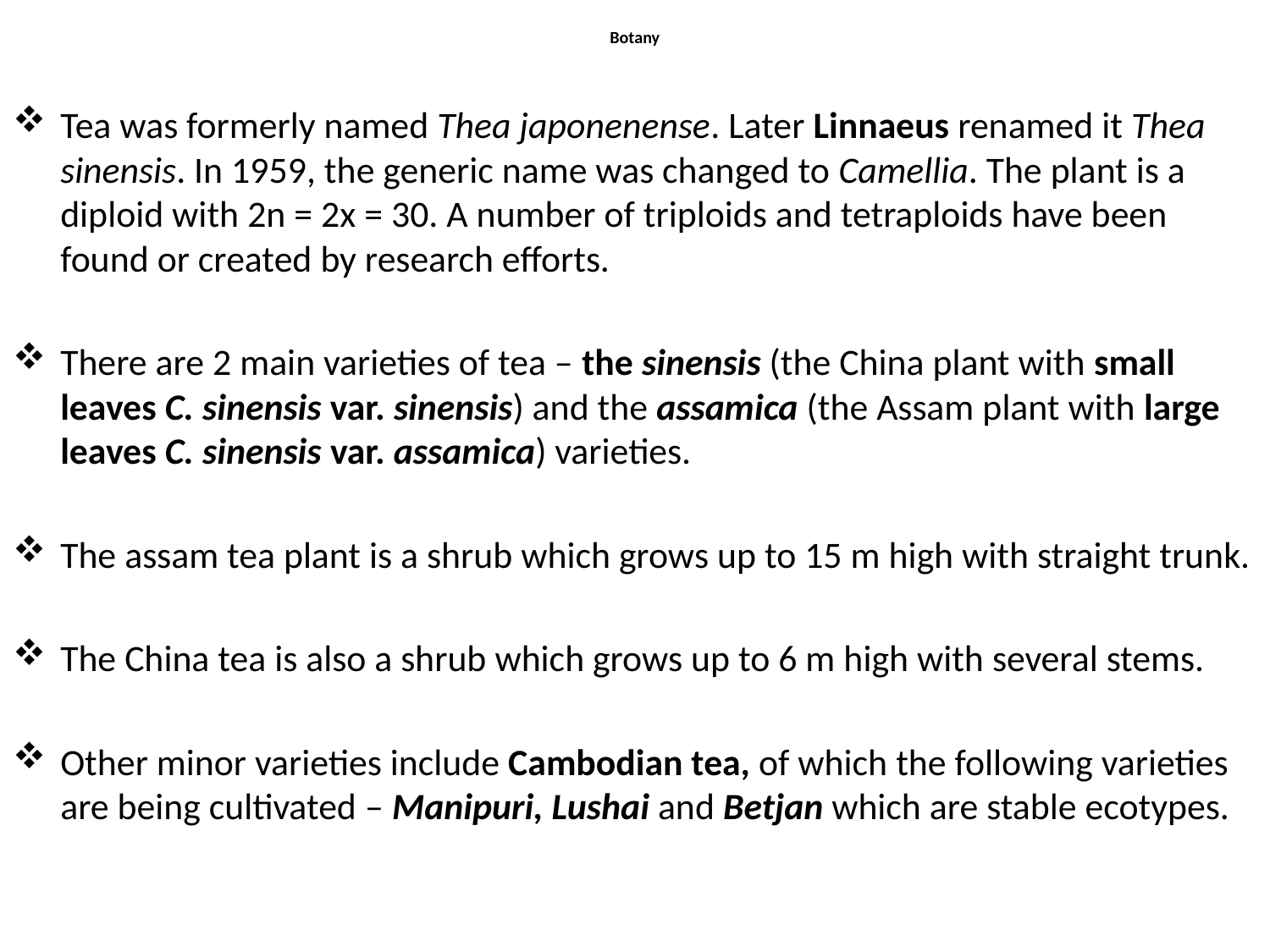

# Botany
Tea was formerly named Thea japonenense. Later Linnaeus renamed it Thea sinensis. In 1959, the generic name was changed to Camellia. The plant is a diploid with 2n = 2x = 30. A number of triploids and tetraploids have been found or created by research efforts.

There are 2 main varieties of tea – the sinensis (the China plant with small leaves C. sinensis var. sinensis) and the assamica (the Assam plant with large leaves C. sinensis var. assamica) varieties.

The assam tea plant is a shrub which grows up to 15 m high with straight trunk.

The China tea is also a shrub which grows up to 6 m high with several stems.

Other minor varieties include Cambodian tea, of which the following varieties are being cultivated – Manipuri, Lushai and Betjan which are stable ecotypes.